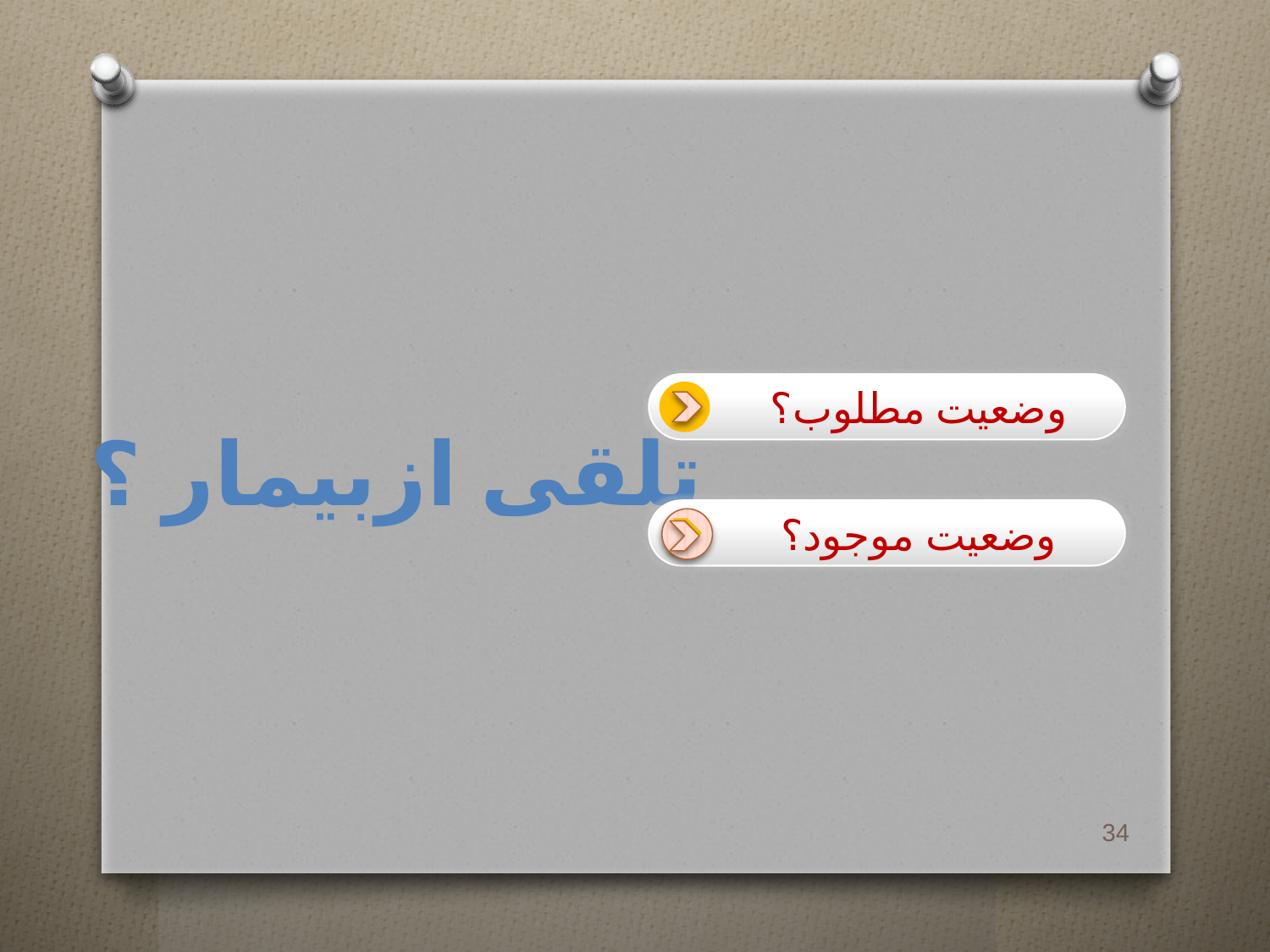

وضعیت مطلوب؟

تلقی ازبیمار ؟
وضعیت موجود؟

34